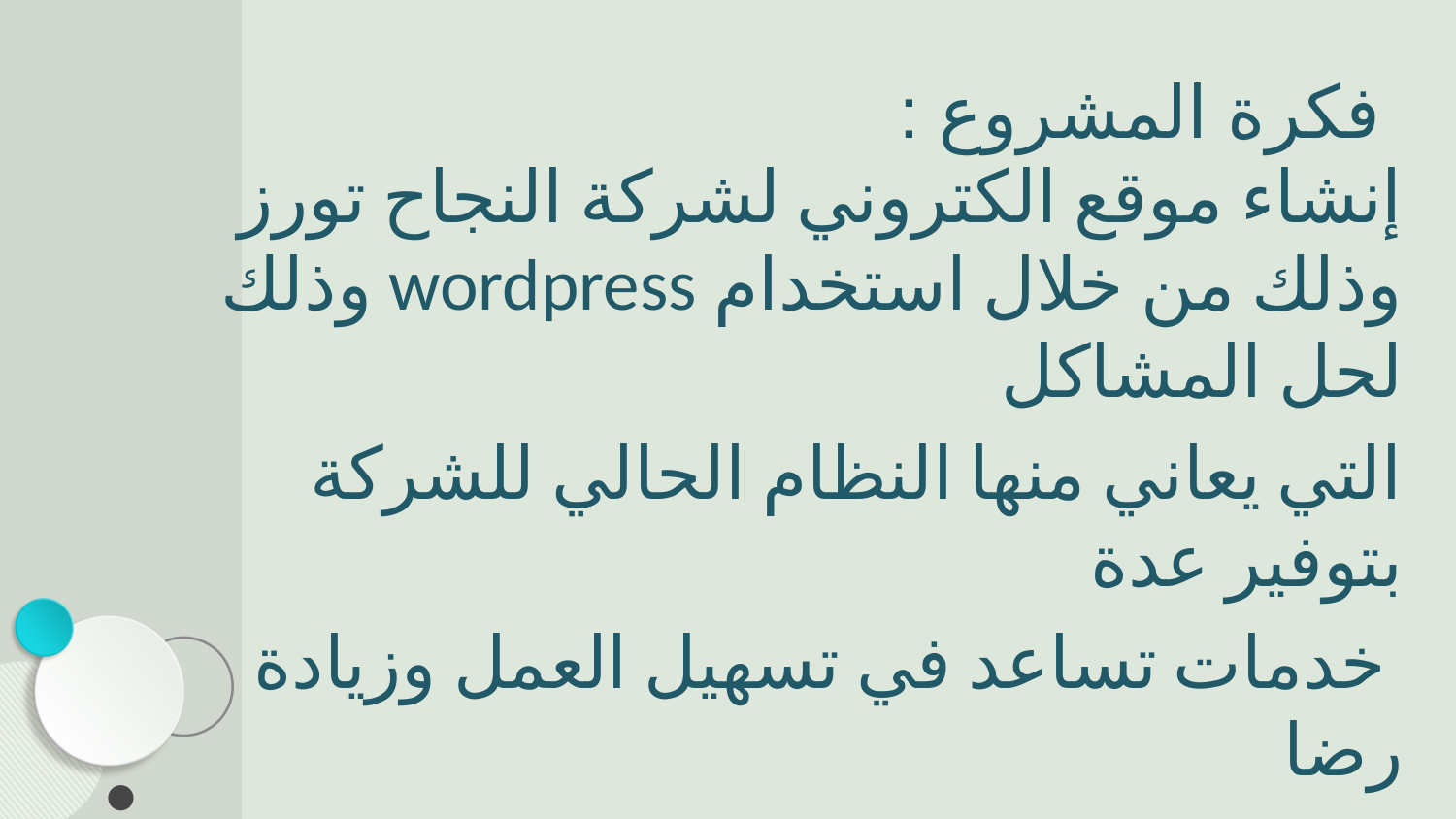

إنشاء موقع الكتروني لشركة النجاح تورز وذلك من خلال استخدام wordpress وذلك لحل المشاكل
التي يعاني منها النظام الحالي للشركة بتوفير عدة
 خدمات تساعد في تسهيل العمل وزيادة رضا
العملاء

# فكرة المشروع :